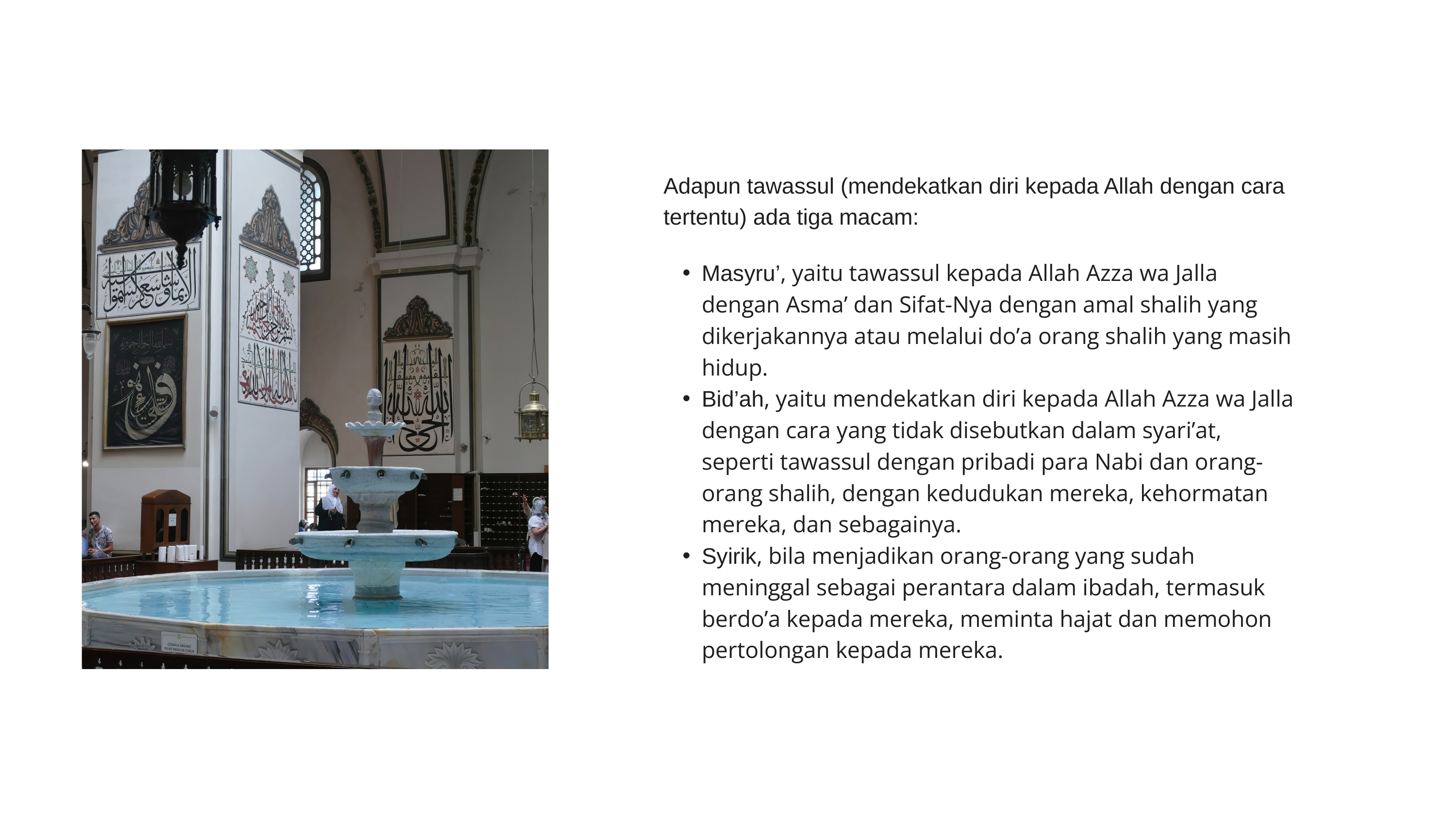

Adapun tawassul (mendekatkan diri kepada Allah dengan cara tertentu) ada tiga macam:
Masyru’, yaitu tawassul kepada Allah Azza wa Jalla dengan Asma’ dan Sifat-Nya dengan amal shalih yang dikerjakannya atau melalui do’a orang shalih yang masih hidup.
Bid’ah, yaitu mendekatkan diri kepada Allah Azza wa Jalla dengan cara yang tidak disebutkan dalam syari’at, seperti tawassul dengan pribadi para Nabi dan orang-orang shalih, dengan kedudukan mereka, kehormatan mereka, dan sebagainya.
Syirik, bila menjadikan orang-orang yang sudah meninggal sebagai perantara dalam ibadah, termasuk berdo’a kepada mereka, meminta hajat dan memohon pertolongan kepada mereka.